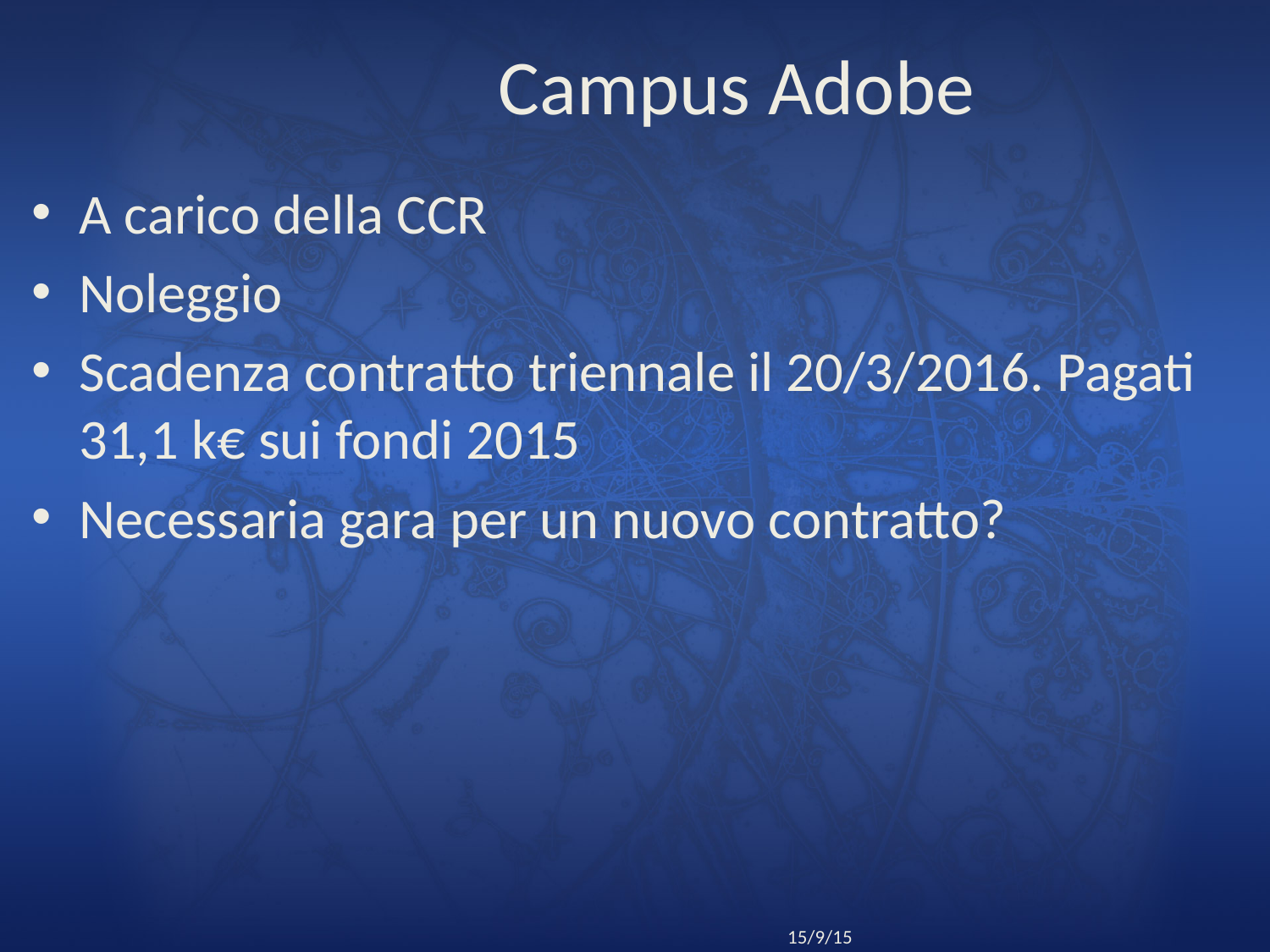

# Campus Adobe
A carico della CCR
Noleggio
Scadenza contratto triennale il 20/3/2016. Pagati 31,1 k€ sui fondi 2015
Necessaria gara per un nuovo contratto?

17
Riunione CCR Roma
15/9/15